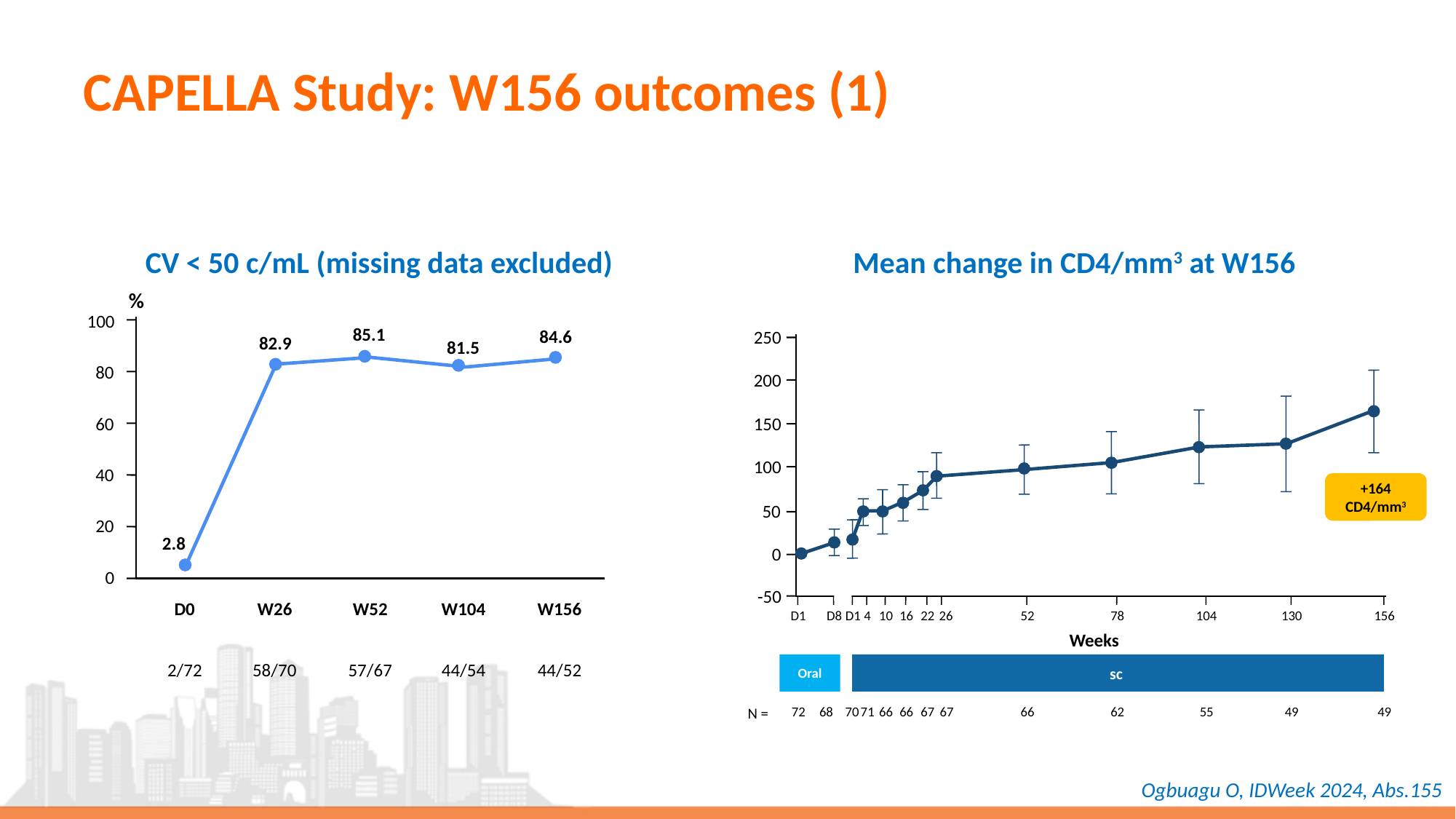

# CAPELLA Study: W156 outcomes (1)
Mean change in CD4/mm3 at W156
CV < 50 c/mL (missing data excluded)
%
100

85.1
84.6

82.9
81.5

80

60

40

20
2.8

0

D0
W26
W52
W104
W156
2/72
58/70
57/67
44/54
44/52
250

200

150

100

+164
CD4/mm3

50

0

-50

D1

D8

D1

4

10

16

22

26

52

78

104

130

156

Weeks
Oral
sc
72
68
70
71
66
66
67
67
66
62
55
49
49
N =
Ogbuagu O, IDWeek 2024, Abs.155